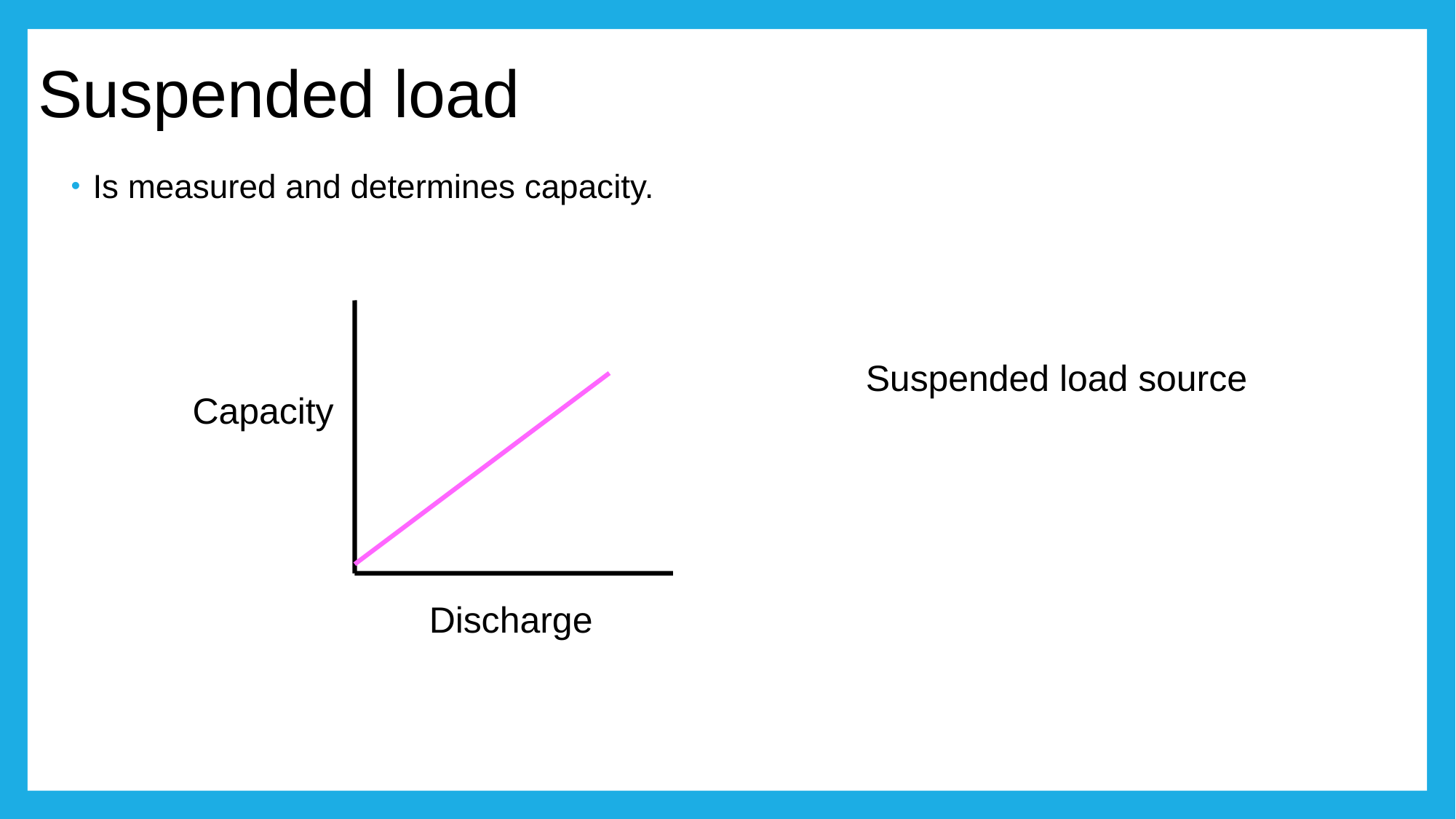

# Suspended load
Is measured and determines capacity.

Suspended load source

Capacity

Discharge